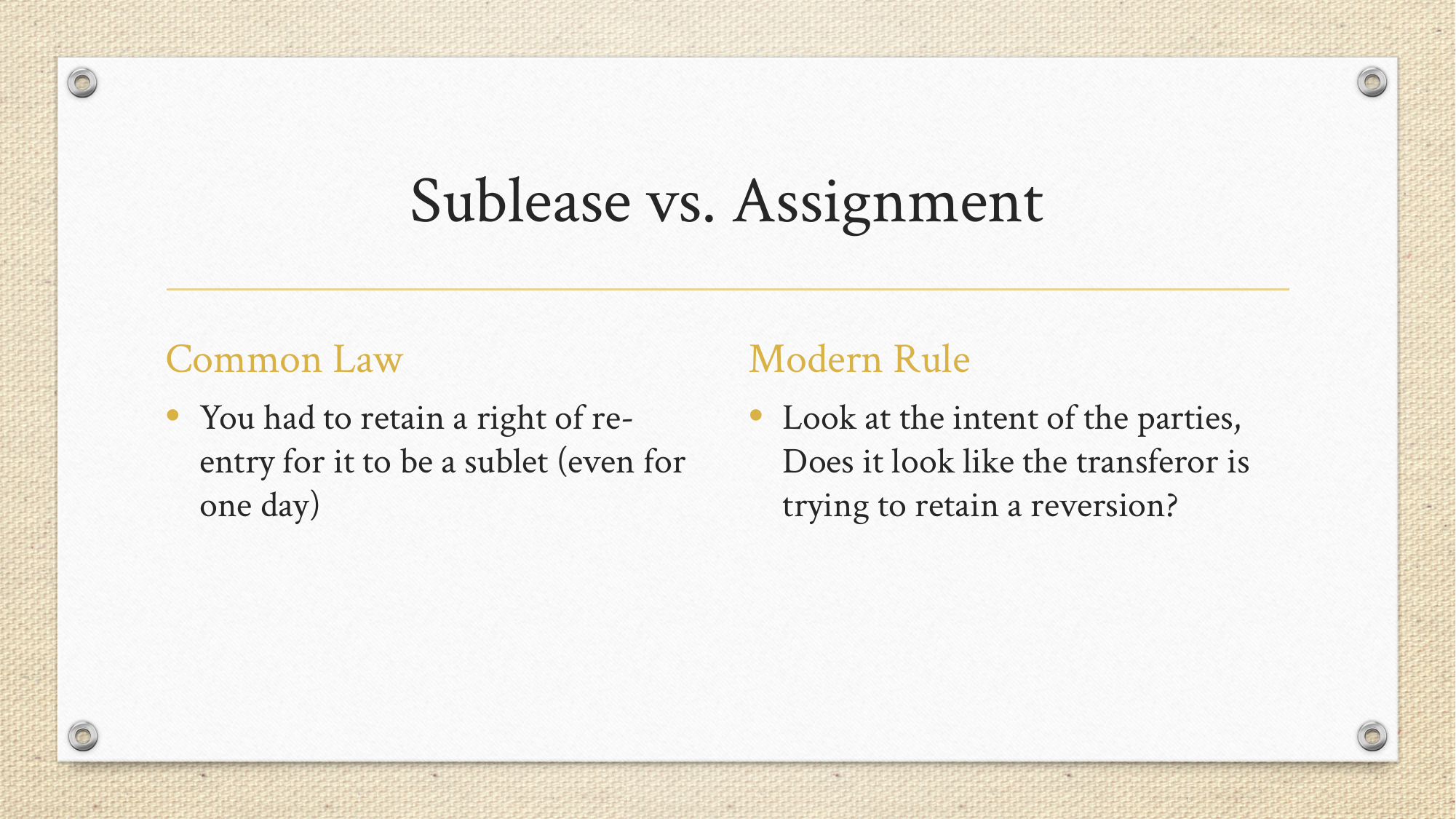

# Sublease vs. Assignment
Common Law
Modern Rule
You had to retain a right of re-entry for it to be a sublet (even for one day)
Look at the intent of the parties, Does it look like the transferor is trying to retain a reversion?